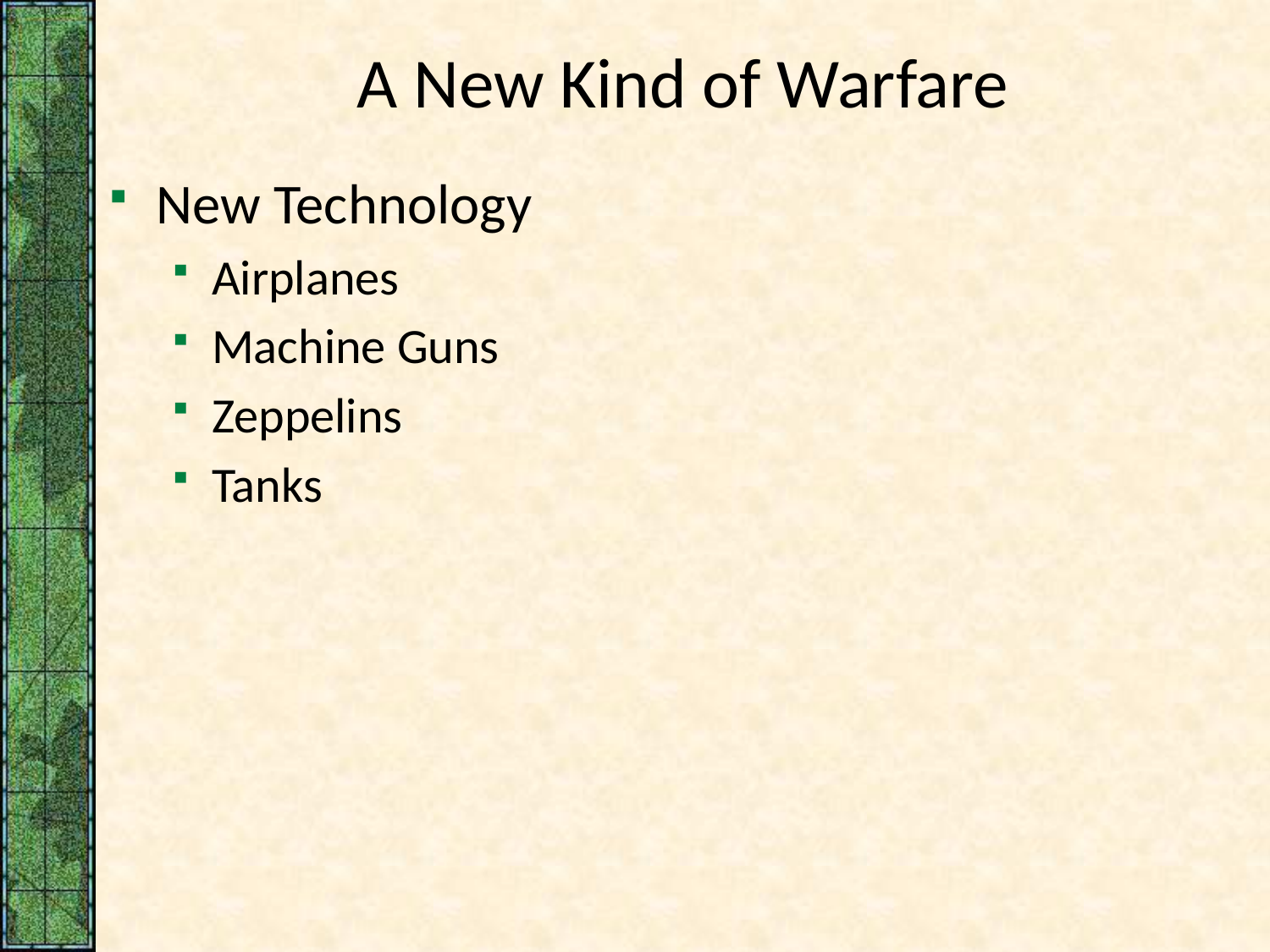

# A New Kind of Warfare
New Technology
Airplanes
Machine Guns
Zeppelins
Tanks